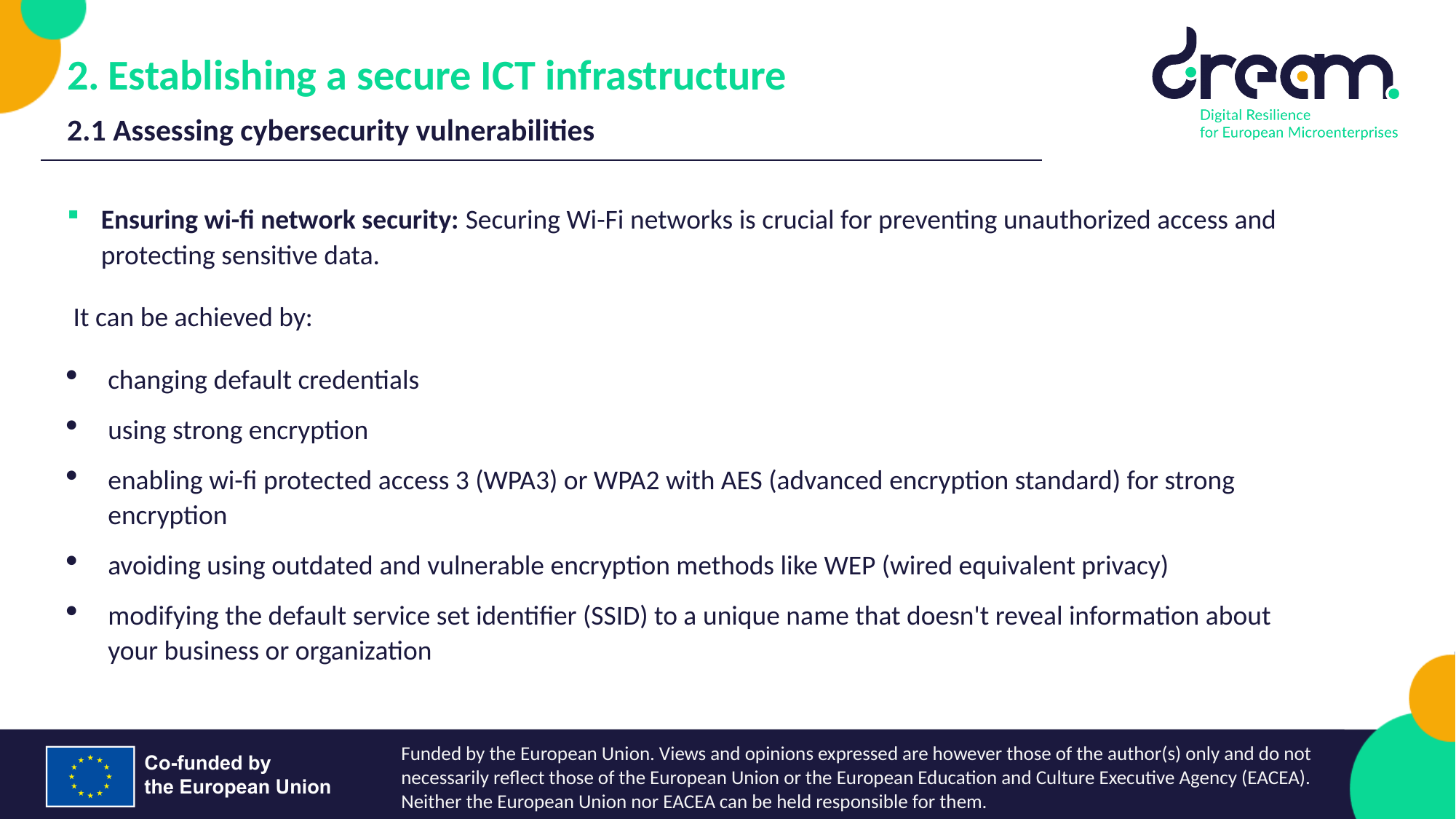

Establishing a secure ICT infrastructure
2.1 Assessing cybersecurity vulnerabilities
Ensuring wi-fi network security: Securing Wi-Fi networks is crucial for preventing unauthorized access and protecting sensitive data.
 It can be achieved by:
changing default credentials
using strong encryption
enabling wi-fi protected access 3 (WPA3) or WPA2 with AES (advanced encryption standard) for strong encryption
avoiding using outdated and vulnerable encryption methods like WEP (wired equivalent privacy)
modifying the default service set identifier (SSID) to a unique name that doesn't reveal information about your business or organization